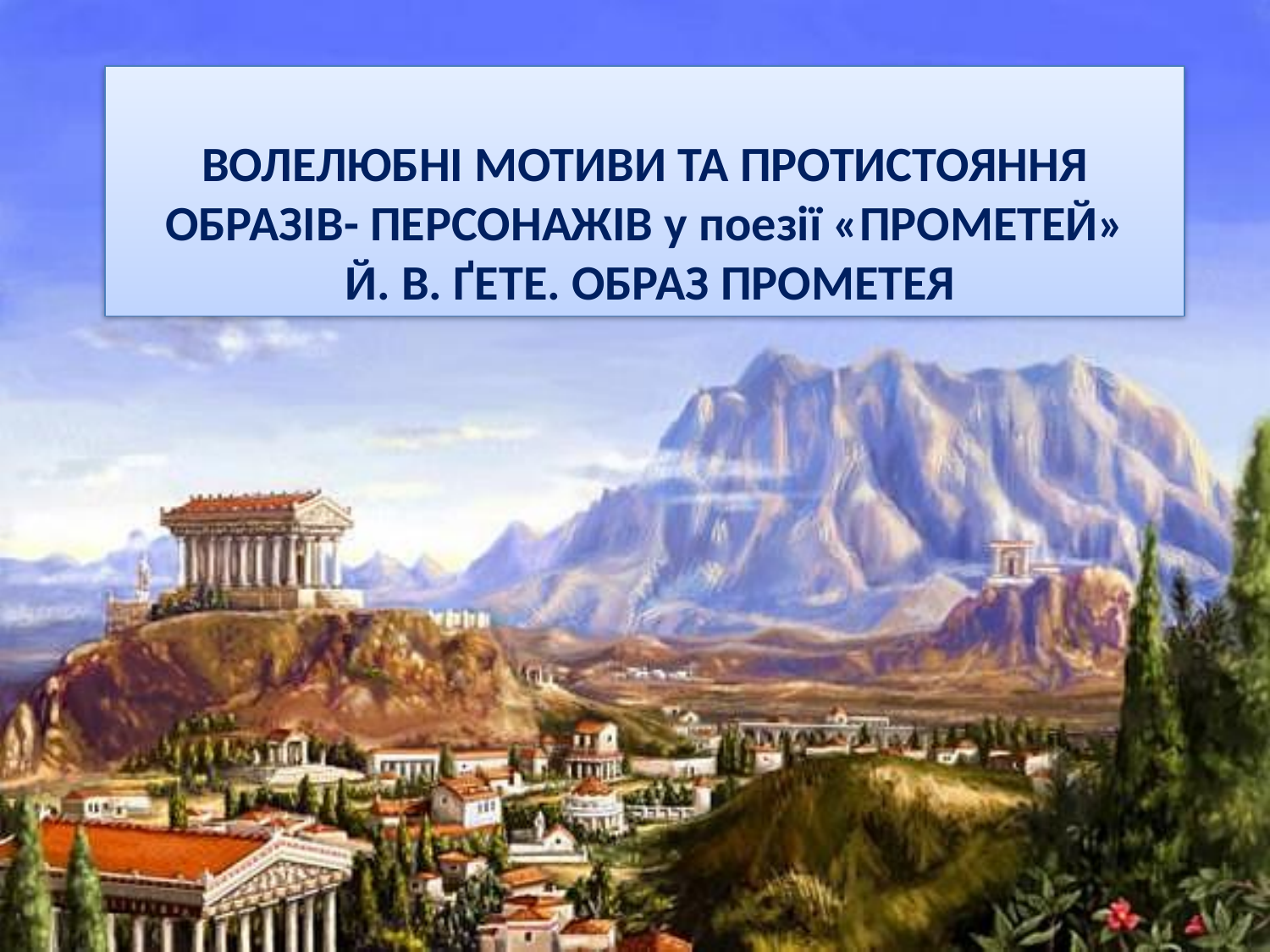

# ВОЛЕЛЮБНІ МОТИВИ ТА ПРОТИСТОЯННЯ ОБРАЗІВ- ПЕРСОНАЖІВ у поезії «ПРОМЕТЕЙ» Й. В. ҐЕТЕ. ОБРАЗ ПРОМЕТЕЯ